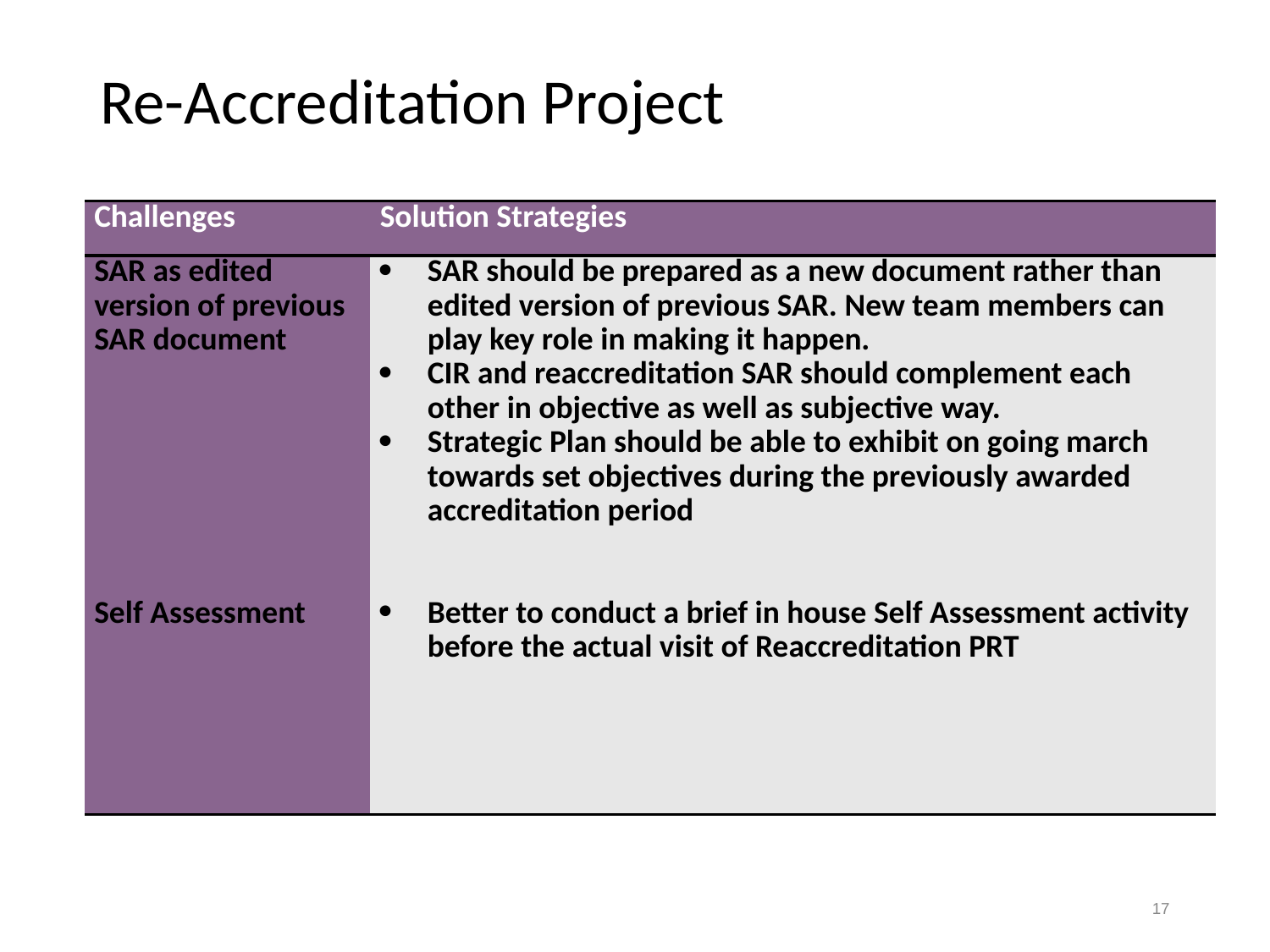

# Re-Accreditation Project
| Challenges | Solution Strategies |
| --- | --- |
| SAR as edited version of previous SAR document Self Assessment | SAR should be prepared as a new document rather than edited version of previous SAR. New team members can play key role in making it happen. CIR and reaccreditation SAR should complement each other in objective as well as subjective way. Strategic Plan should be able to exhibit on going march towards set objectives during the previously awarded accreditation period Better to conduct a brief in house Self Assessment activity before the actual visit of Reaccreditation PRT |
17